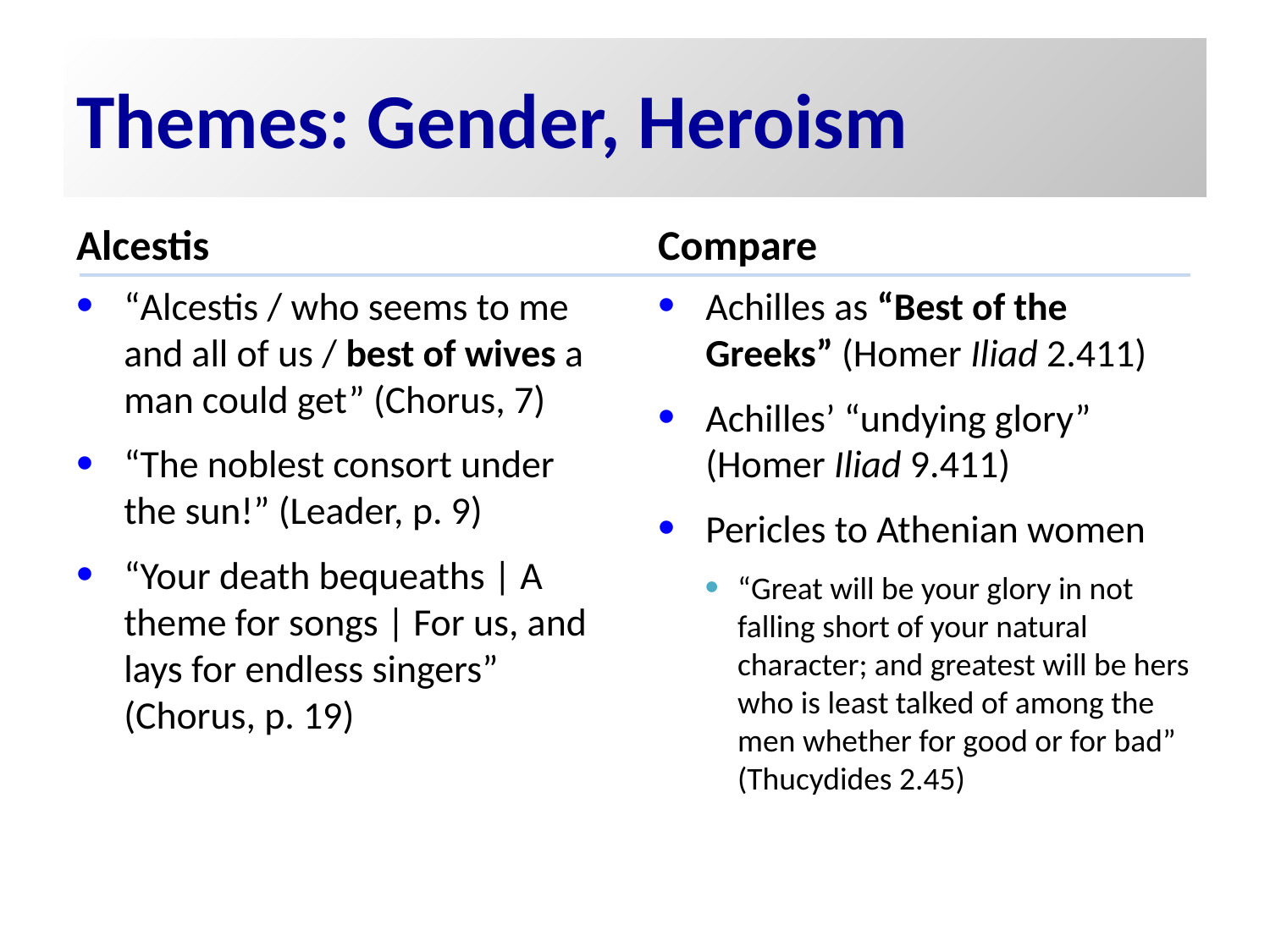

# Themes: Gender, Heroism
Alcestis
Compare
“Alcestis / who seems to me and all of us / best of wives a man could get” (Chorus, 7)
“The noblest consort under the sun!” (Leader, p. 9)
“Your death bequeaths | A theme for songs | For us, and lays for endless singers” (Chorus, p. 19)
Achilles as “Best of the Greeks” (Homer Iliad 2.411)
Achilles’ “undying glory” (Homer Iliad 9.411)
Pericles to Athenian women
“Great will be your glory in not falling short of your natural character; and greatest will be hers who is least talked of among the men whether for good or for bad” (Thucydides 2.45)